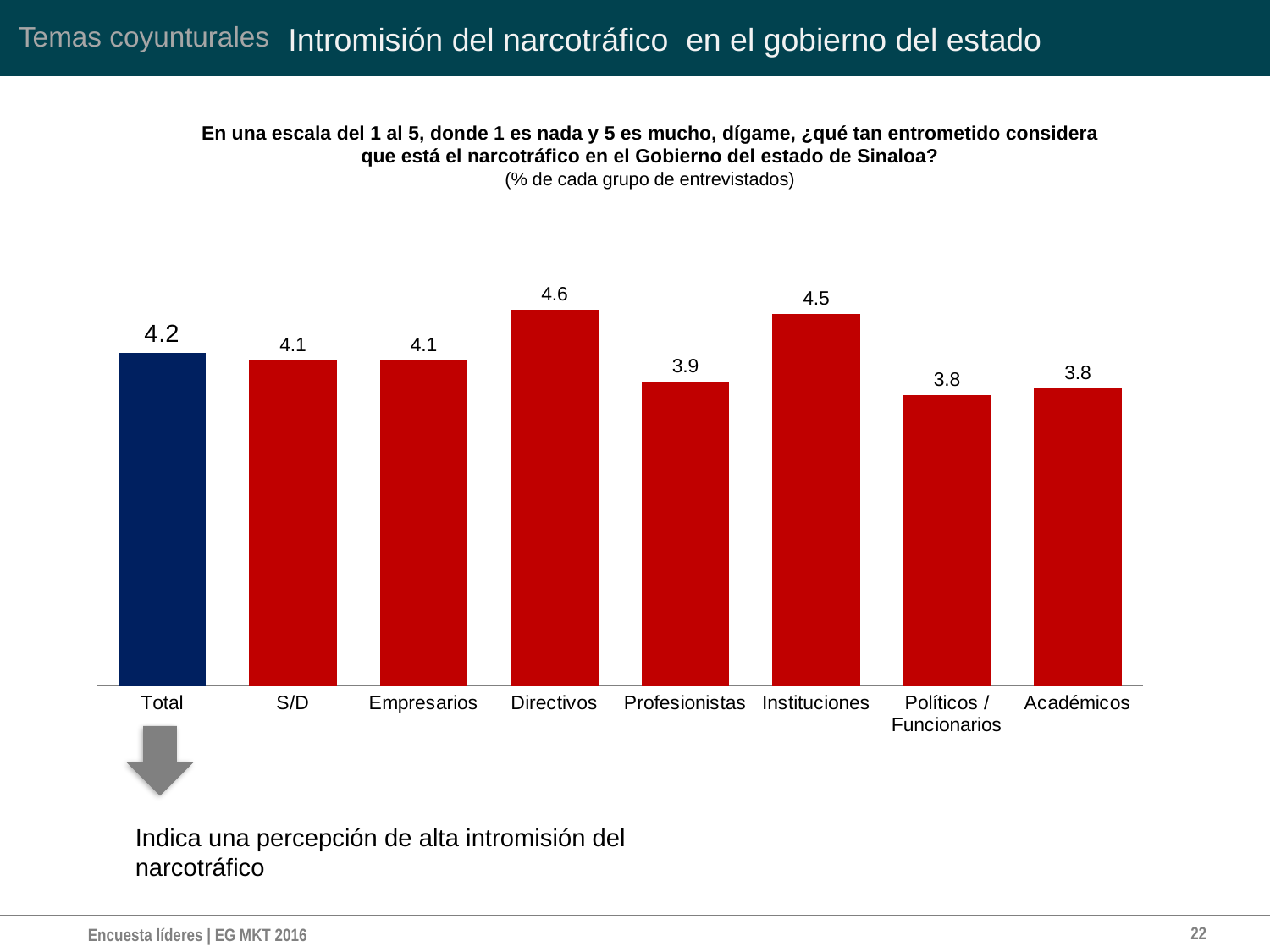

# Intromisión del narcotráfico  en el gobierno del estado
Temas coyunturales
En una escala del 1 al 5, donde 1 es nada y 5 es mucho, dígame, ¿qué tan entrometido considera
que está el narcotráfico en el Gobierno del estado de Sinaloa?
(% de cada grupo de entrevistados)

### Chart

| Category |  |
|---|---|
| Total | 4.17 |
| S/D | 4.1 |
| Empresarios | 4.1 |
| Directivos | 4.58 |
| Profesionistas | 3.9 |
| Instituciones | 4.54 |
| Políticos / Funcionarios | 3.77 |
| Académicos | 3.8299999999999987 |
Indica una percepción de alta intromisión del narcotráfico
22